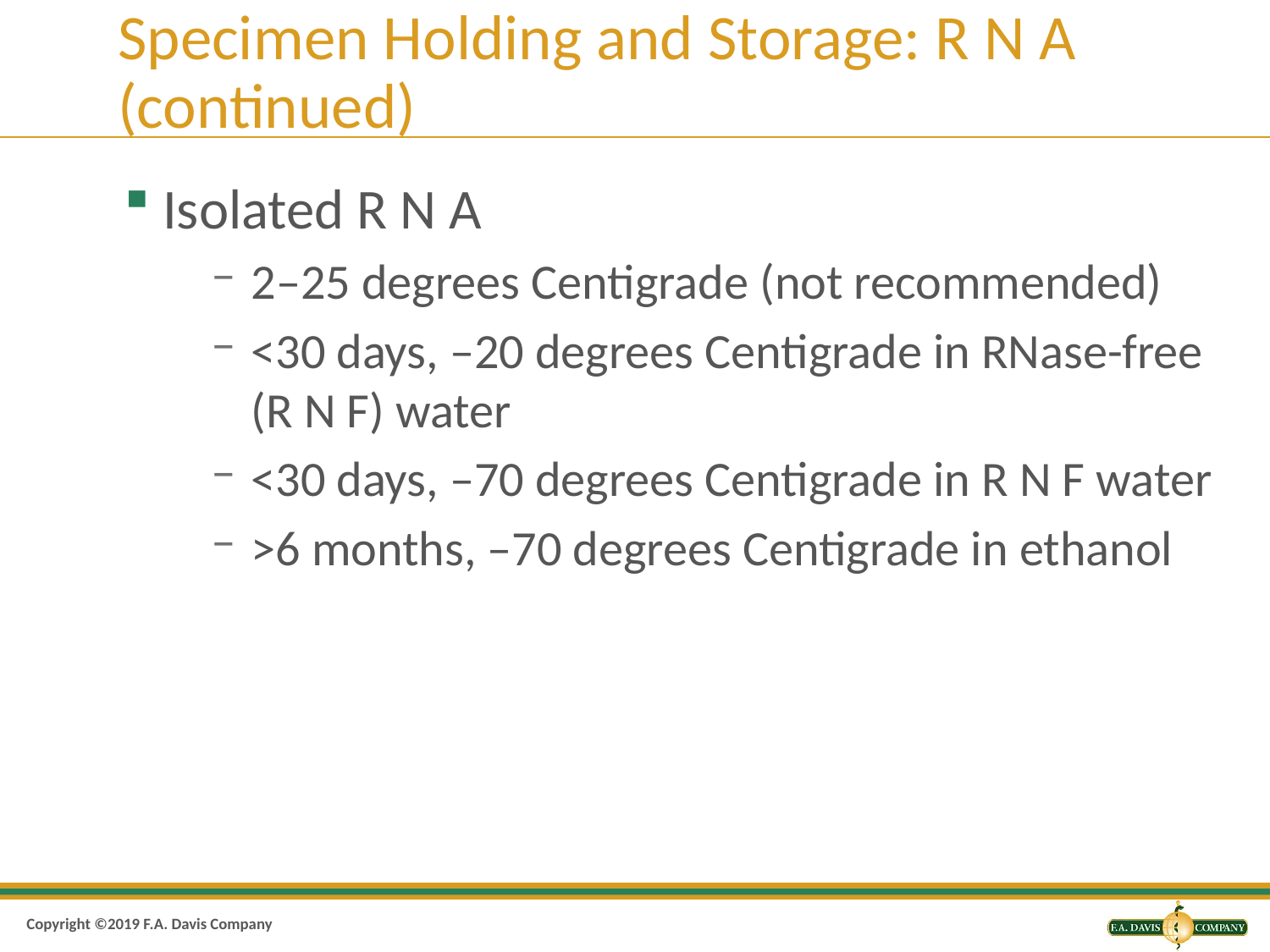

# Specimen Holding and Storage: R N A (continued)
Isolated R N A
2–25 degrees Centigrade (not recommended)
<30 days, –20 degrees Centigrade in RNase-free (R N F) water
<30 days, –70 degrees Centigrade in R N F water
>6 months, –70 degrees Centigrade in ethanol